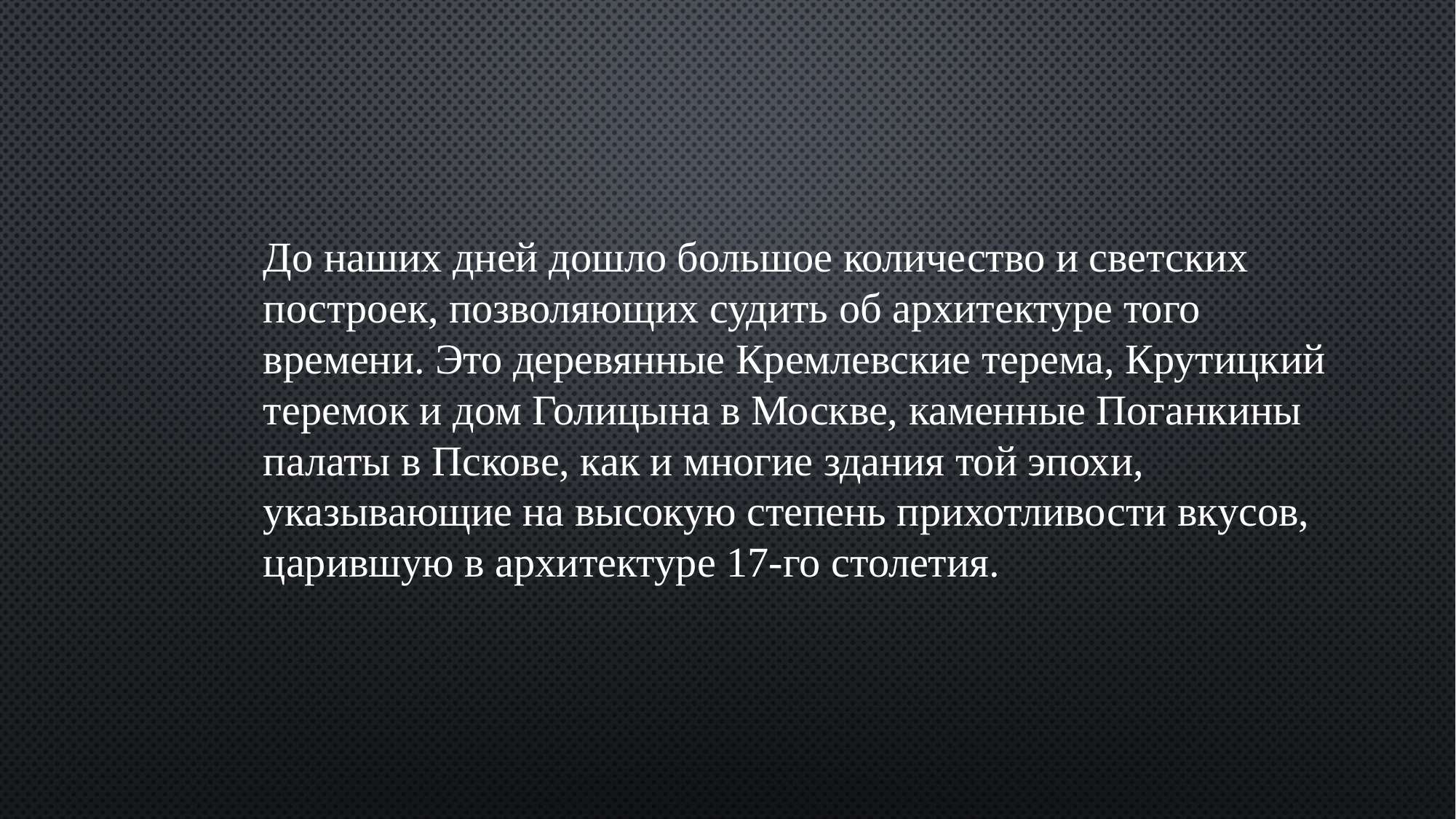

До наших дней дошло большое количество и светских построек, позволяющих судить об архитектуре того времени. Это деревянные Кремлевские терема, Крутицкий теремок и дом Голицына в Москве, каменные Поганкины палаты в Пскове, как и многие здания той эпохи, указывающие на высокую степень прихотливости вкусов, царившую в архитектуре 17-го столетия.